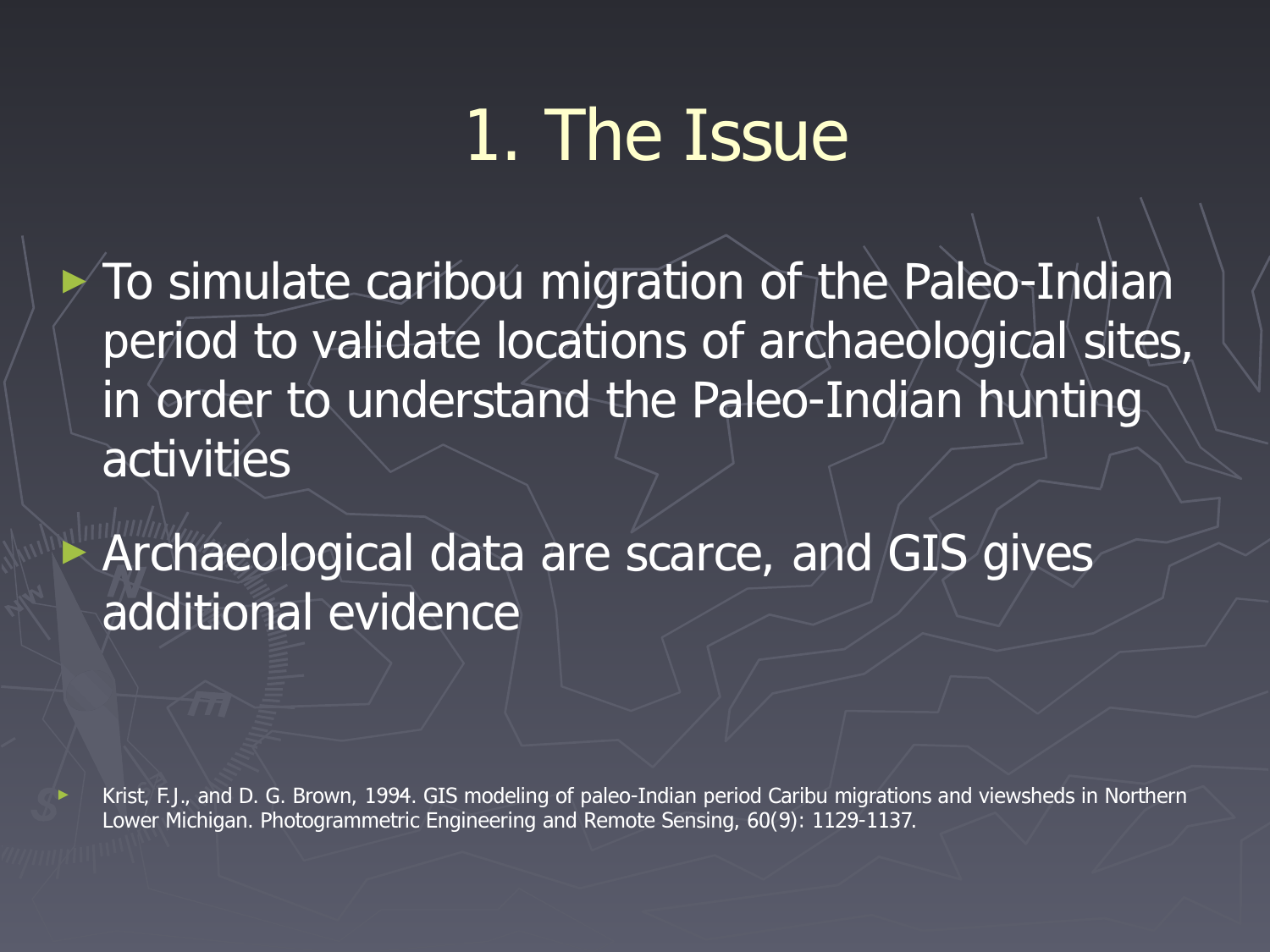

# 1. The Issue
To simulate caribou migration of the Paleo-Indian period to validate locations of archaeological sites, in order to understand the Paleo-Indian hunting activities

Archaeological data are scarce, and GIS gives additional evidence

Krist, F.J., and D. G. Brown, 1994. GIS modeling of paleo-Indian period Caribu migrations and viewsheds in Northern Lower Michigan. Photogrammetric Engineering and Remote Sensing, 60(9): 1129-1137.